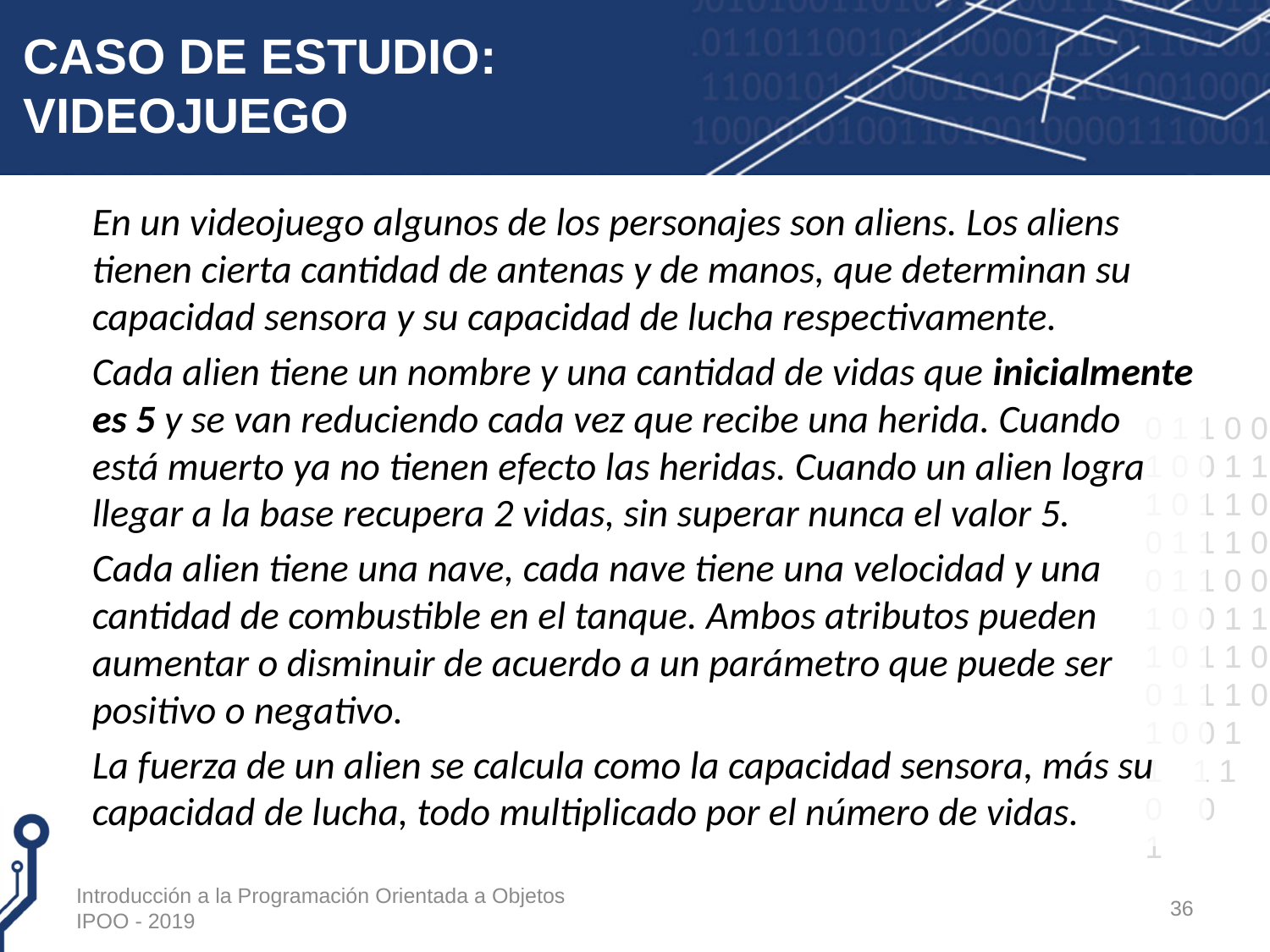

# CASO DE ESTUDIO: VIDEOJUEGO
En un videojuego algunos de los personajes son aliens. Los aliens tienen cierta cantidad de antenas y de manos, que determinan su capacidad sensora y su capacidad de lucha respectivamente.
Cada alien tiene un nombre y una cantidad de vidas que inicialmente es 5 y se van reduciendo cada vez que recibe una herida. Cuando está muerto ya no tienen efecto las heridas. Cuando un alien logra llegar a la base recupera 2 vidas, sin superar nunca el valor 5.
Cada alien tiene una nave, cada nave tiene una velocidad y una cantidad de combustible en el tanque. Ambos atributos pueden aumentar o disminuir de acuerdo a un parámetro que puede ser positivo o negativo.
La fuerza de un alien se calcula como la capacidad sensora, más su capacidad de lucha, todo multiplicado por el número de vidas.
Introducción a la Programación Orientada a Objetos IPOO - 2019
36